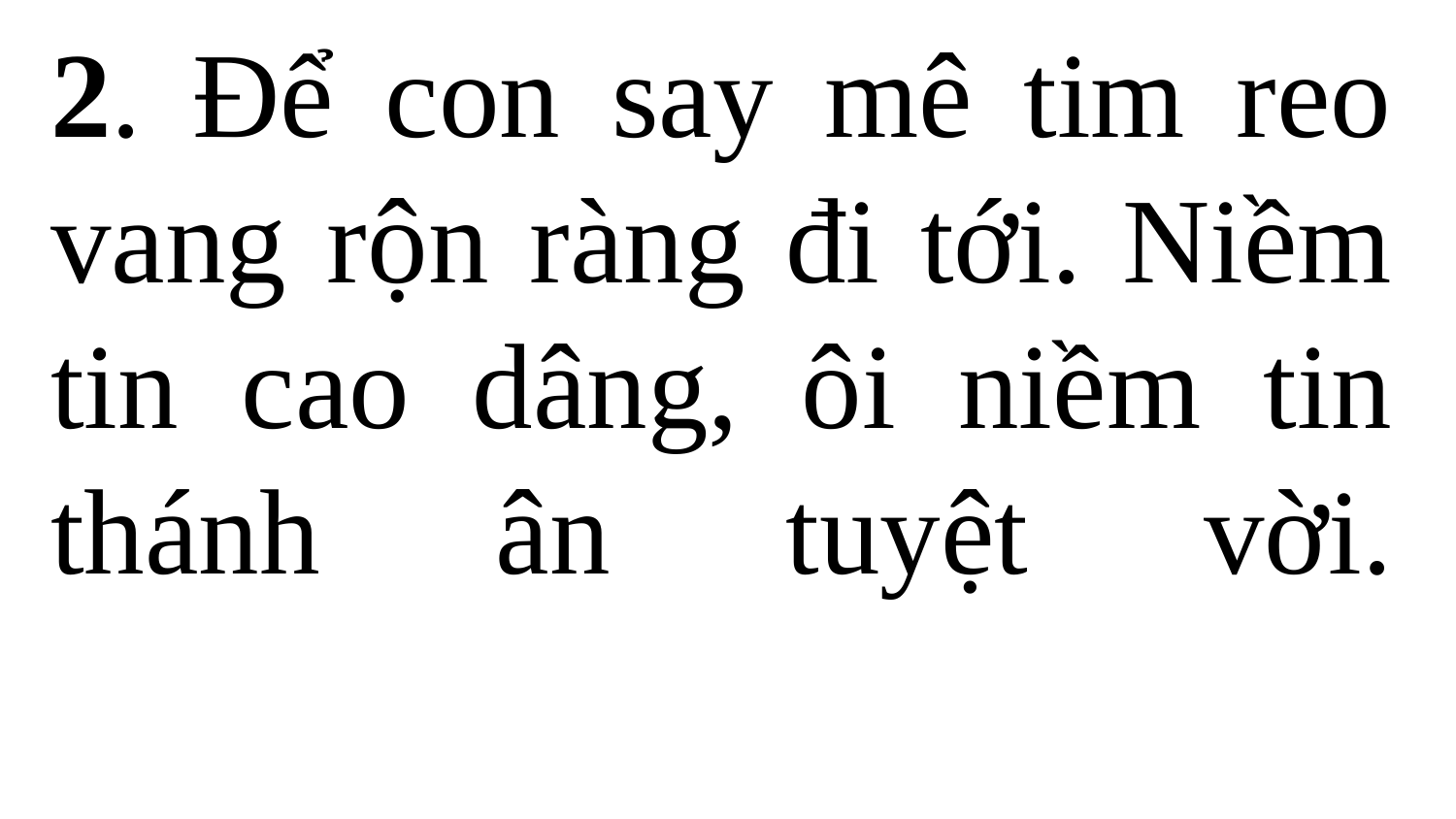

2. Ðể con say mê tim reo vang rộn ràng đi tới. Niềm tin cao dâng, ôi niềm tin thánh ân tuyệt vời.